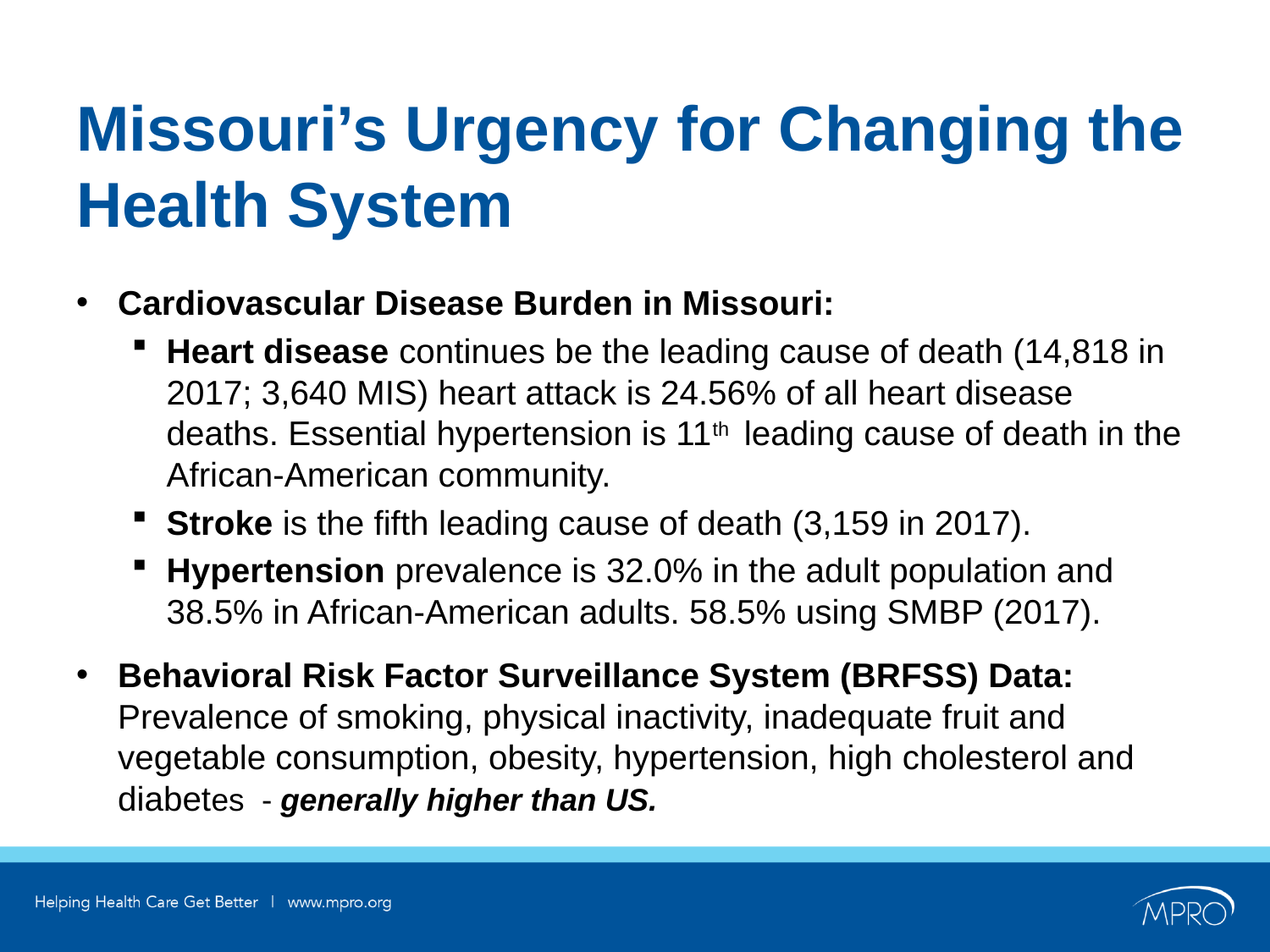

# Missouri’s Urgency for Changing the Health System
Cardiovascular Disease Burden in Missouri:
Heart disease continues be the leading cause of death (14,818 in 2017; 3,640 MIS) heart attack is 24.56% of all heart disease deaths. Essential hypertension is 11th  leading cause of death in the African-American community.
Stroke is the fifth leading cause of death (3,159 in 2017).
Hypertension prevalence is 32.0% in the adult population and 38.5% in African-American adults. 58.5% using SMBP (2017).

Behavioral Risk Factor Surveillance System (BRFSS) Data: Prevalence of smoking, physical inactivity, inadequate fruit and vegetable consumption, obesity, hypertension, high cholesterol and diabetes  - generally higher than US.